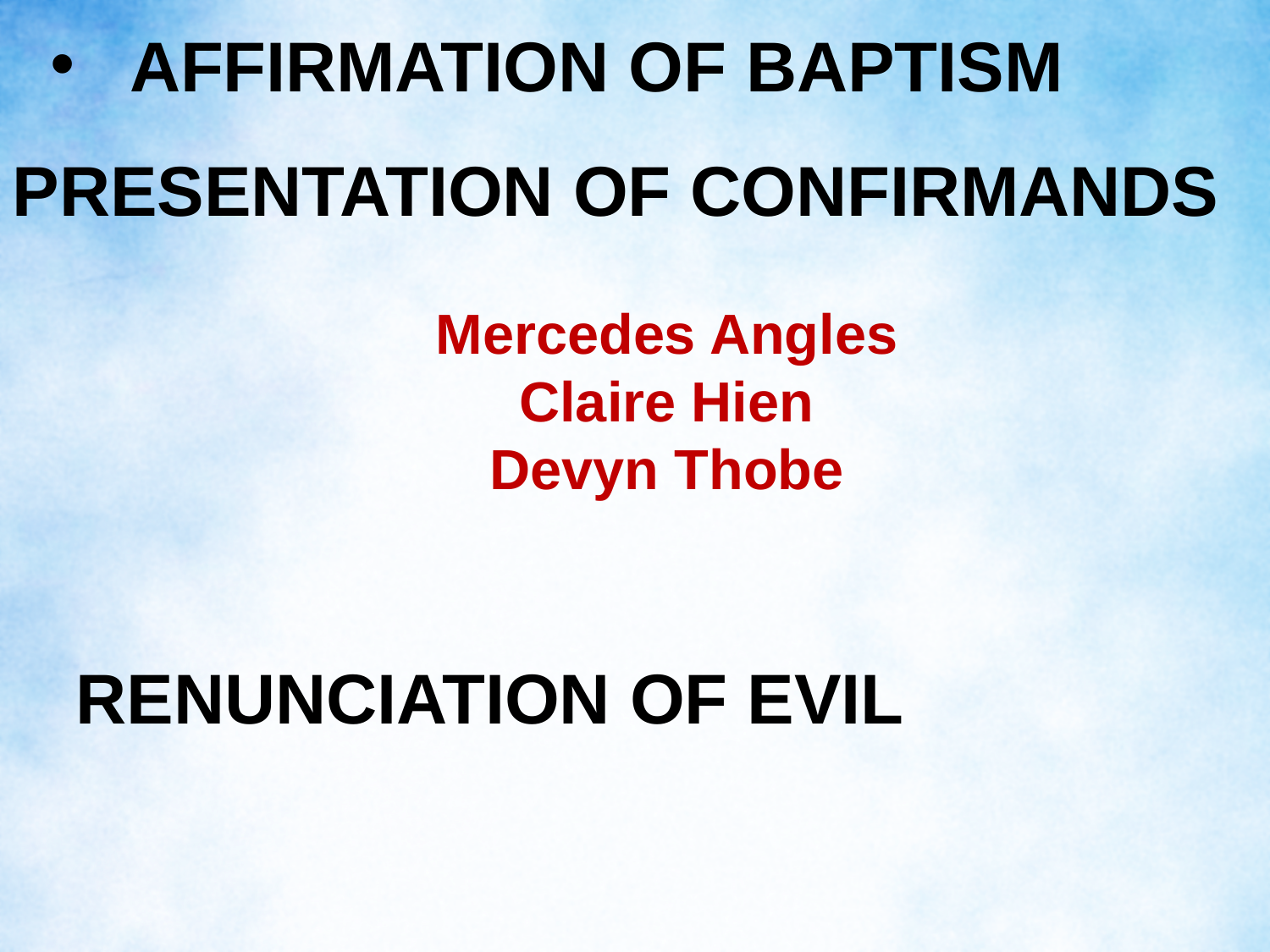

AFFIRMATION OF BAPTISM
PRESENTATION OF CONFIRMANDS

Mercedes Angles
Claire Hien
Devyn Thobe

RENUNCIATION OF EVIL